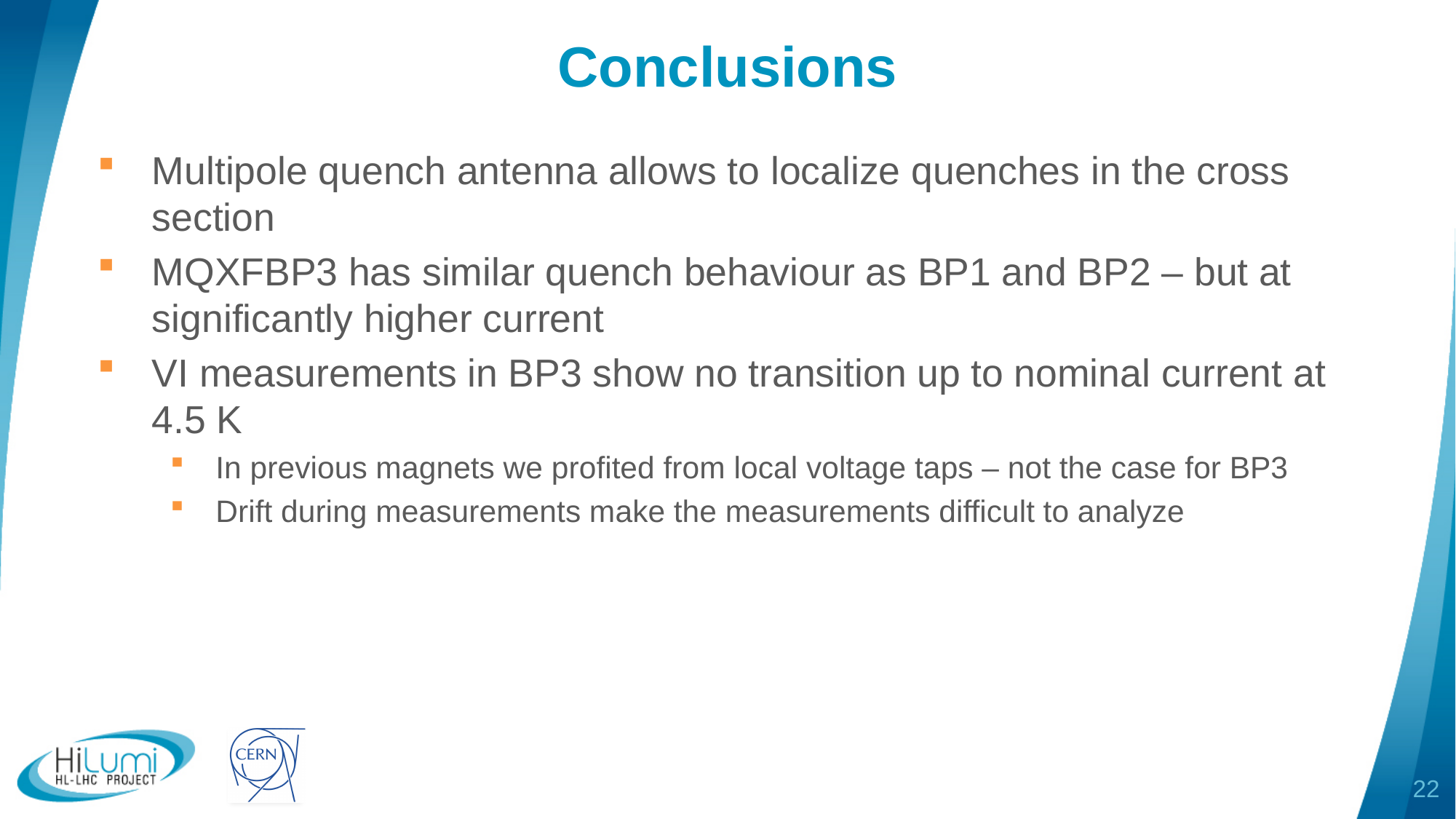

# Conclusions
Multipole quench antenna allows to localize quenches in the cross section
MQXFBP3 has similar quench behaviour as BP1 and BP2 – but at significantly higher current
VI measurements in BP3 show no transition up to nominal current at 4.5 K
In previous magnets we profited from local voltage taps – not the case for BP3
Drift during measurements make the measurements difficult to analyze

22